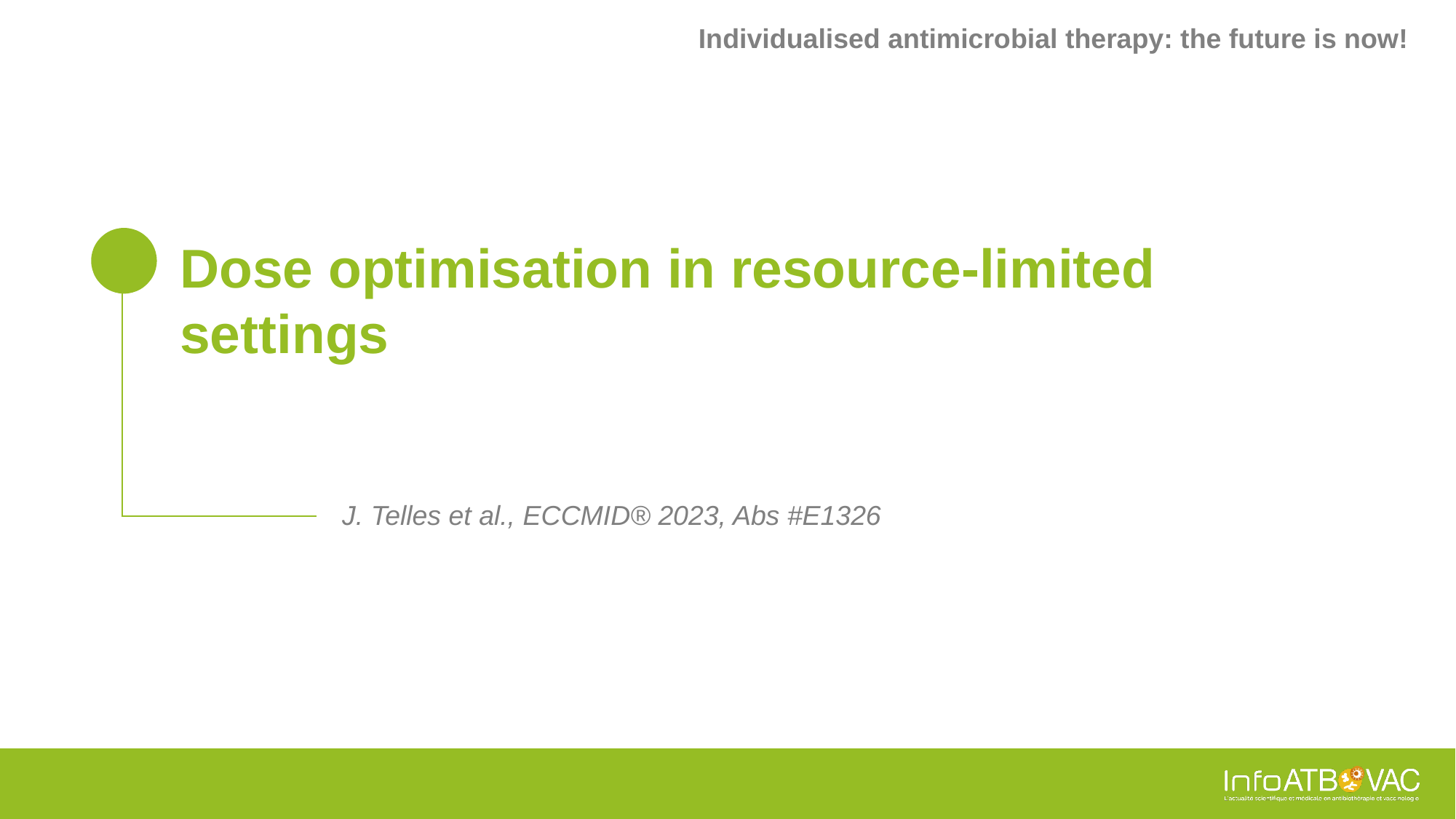

Individualised antimicrobial therapy: the future is now!
# Dose optimisation in resource-limited settings
J. Telles et al., ECCMID® 2023, Abs #E1326